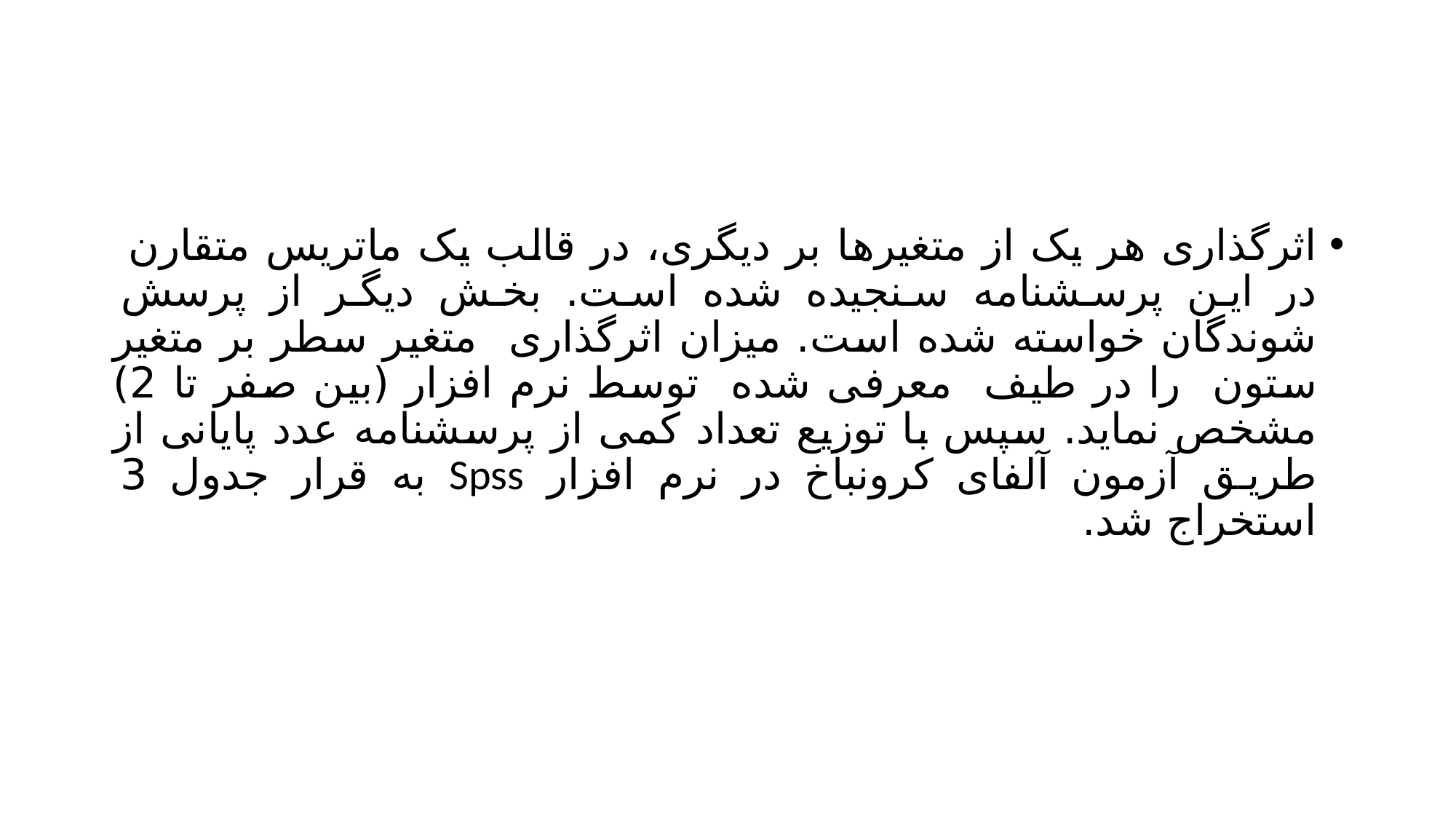

#
اثرگذاری هر یک از متغیرها بر دیگری، در قالب یک ماتریس متقارن  در این پرسشنامه سنجیده شده است. بخش دیگر از پرسش شوندگان خواسته شده است. میزان اثرگذاری  متغیر سطر بر متغیر ستون  را در طیف  معرفی شده  توسط نرم افزار (بین صفر تا 2) مشخص نماید. سپس با توزیع تعداد کمی از پرسشنامه عدد پایانی از طریق آزمون آلفای کرونباخ در نرم افزار Spss به قرار جدول 3 استخراج شد.